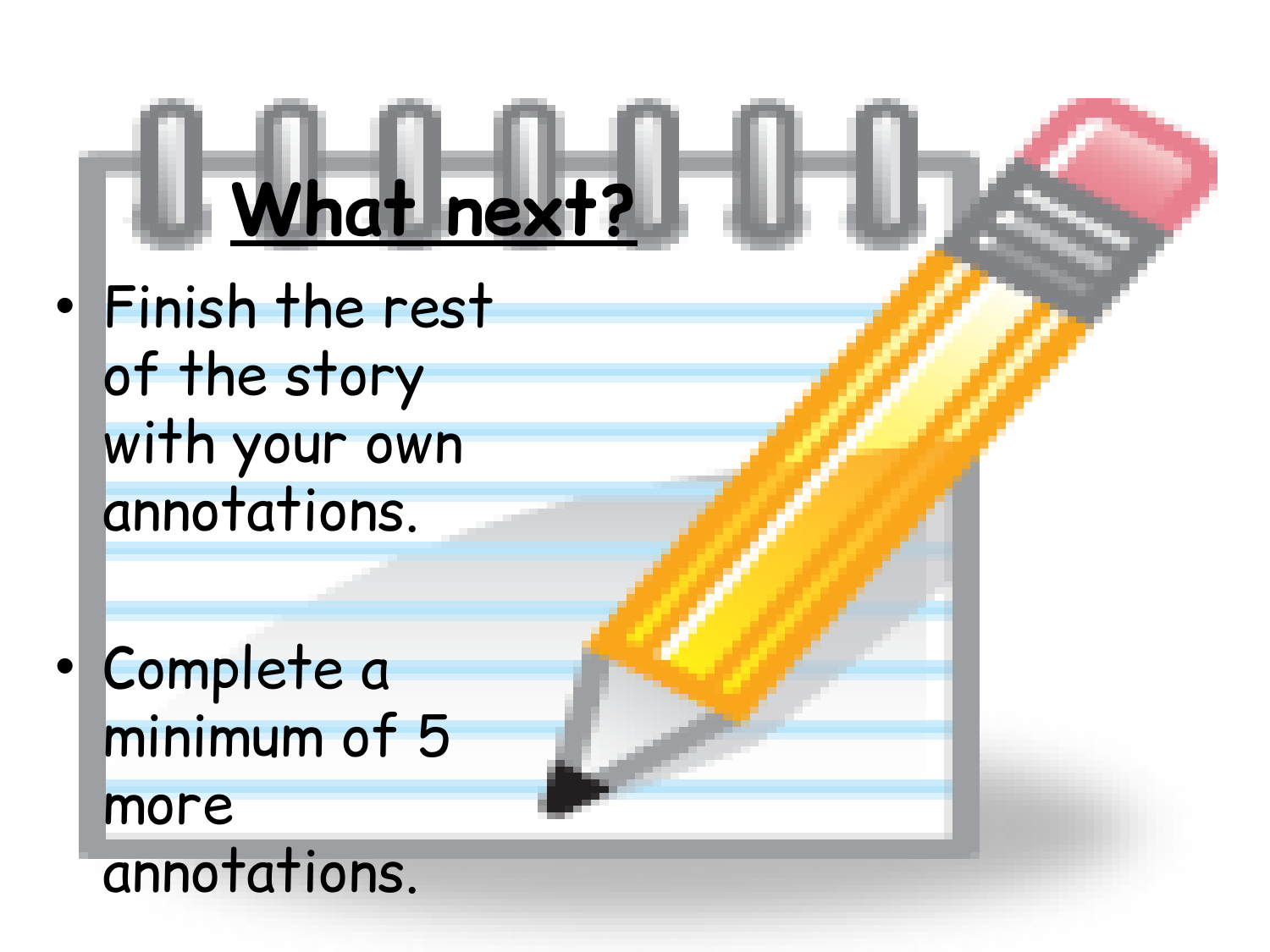

# What next?
Finish the rest of the story with your own annotations.

Complete a minimum of 5 more annotations.